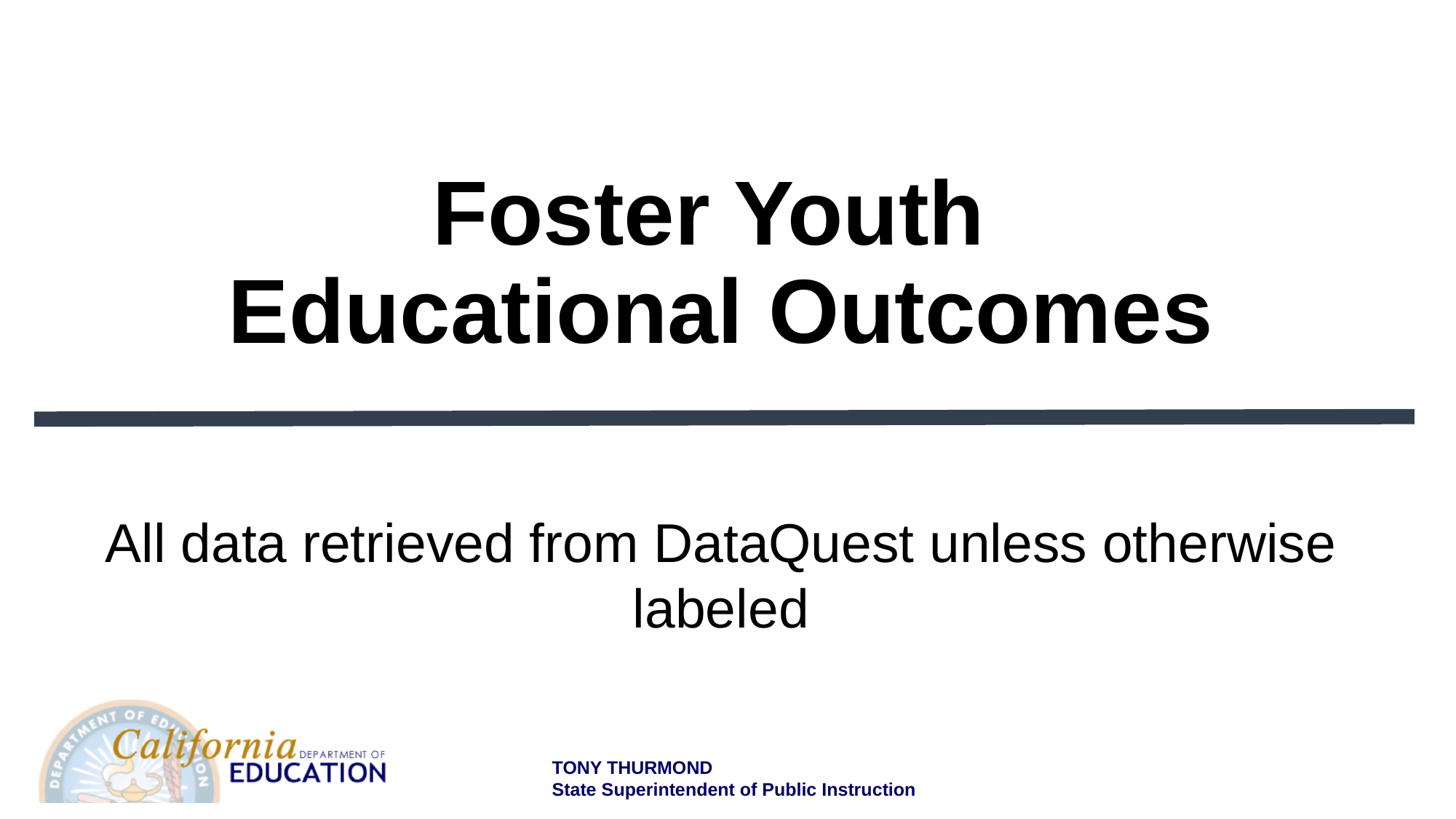

# Foster Youth Educational Outcomes
All data retrieved from DataQuest unless otherwise labeled